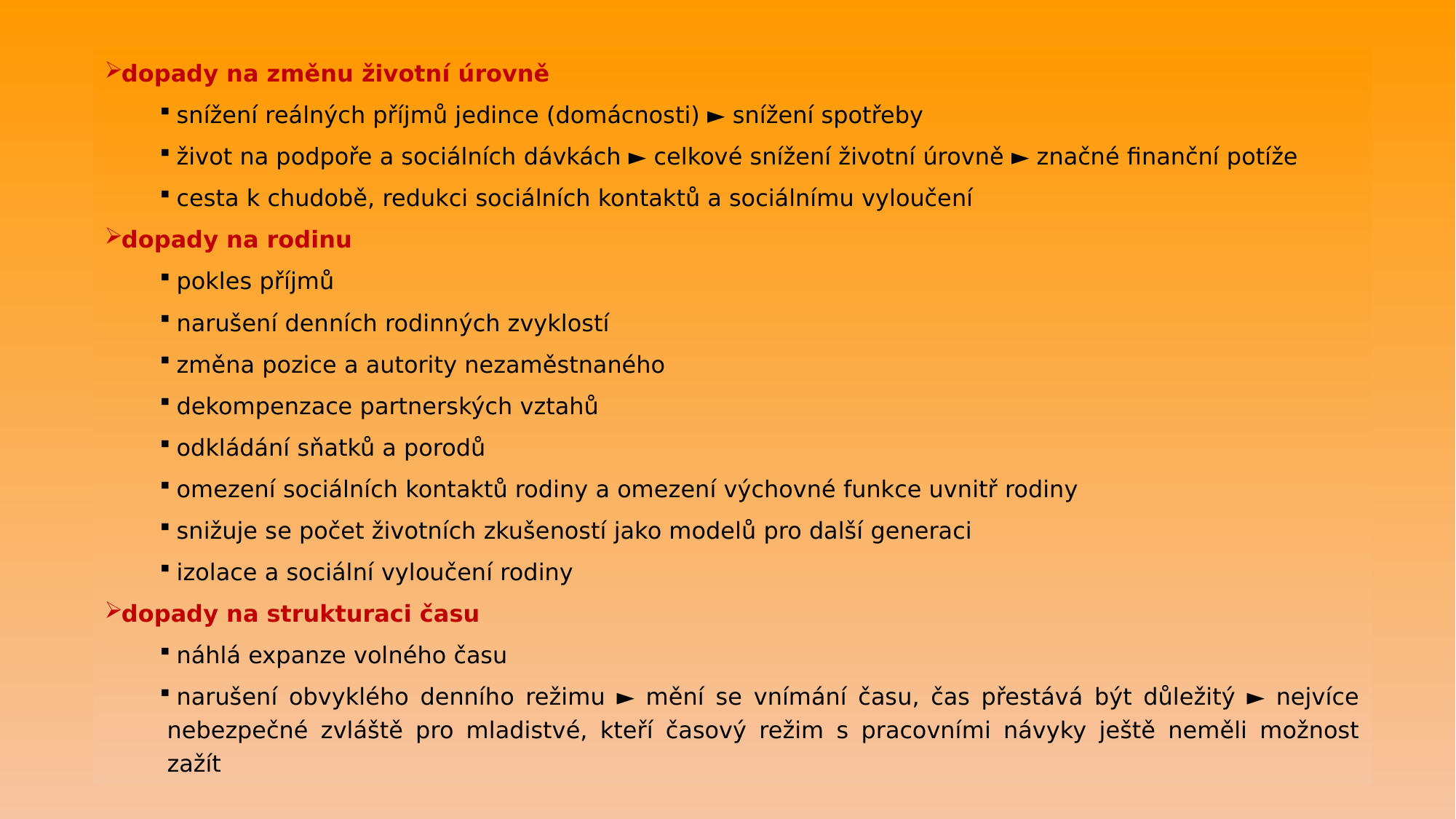

dopady na změnu životní úrovně
snížení reálných příjmů jedince (domácnosti) ► snížení spotřeby
život na podpoře a sociálních dávkách ► celkové snížení životní úrovně ► značné finanční potíže
cesta k chudobě, redukci sociálních kontaktů a sociálnímu vyloučení
dopady na rodinu
pokles příjmů
narušení denních rodinných zvyklostí
změna pozice a autority nezaměstnaného
dekompenzace partnerských vztahů
odkládání sňatků a porodů
omezení sociálních kontaktů rodiny a omezení výchovné funkce uvnitř rodiny
snižuje se počet životních zkušeností jako modelů pro další generaci
izolace a sociální vyloučení rodiny
dopady na strukturaci času
náhlá expanze volného času
narušení obvyklého denního režimu ► mění se vnímání času, čas přestává být důležitý ► nejvíce nebezpečné zvláště pro mladistvé, kteří časový režim s pracovními návyky ještě neměli možnost zažít